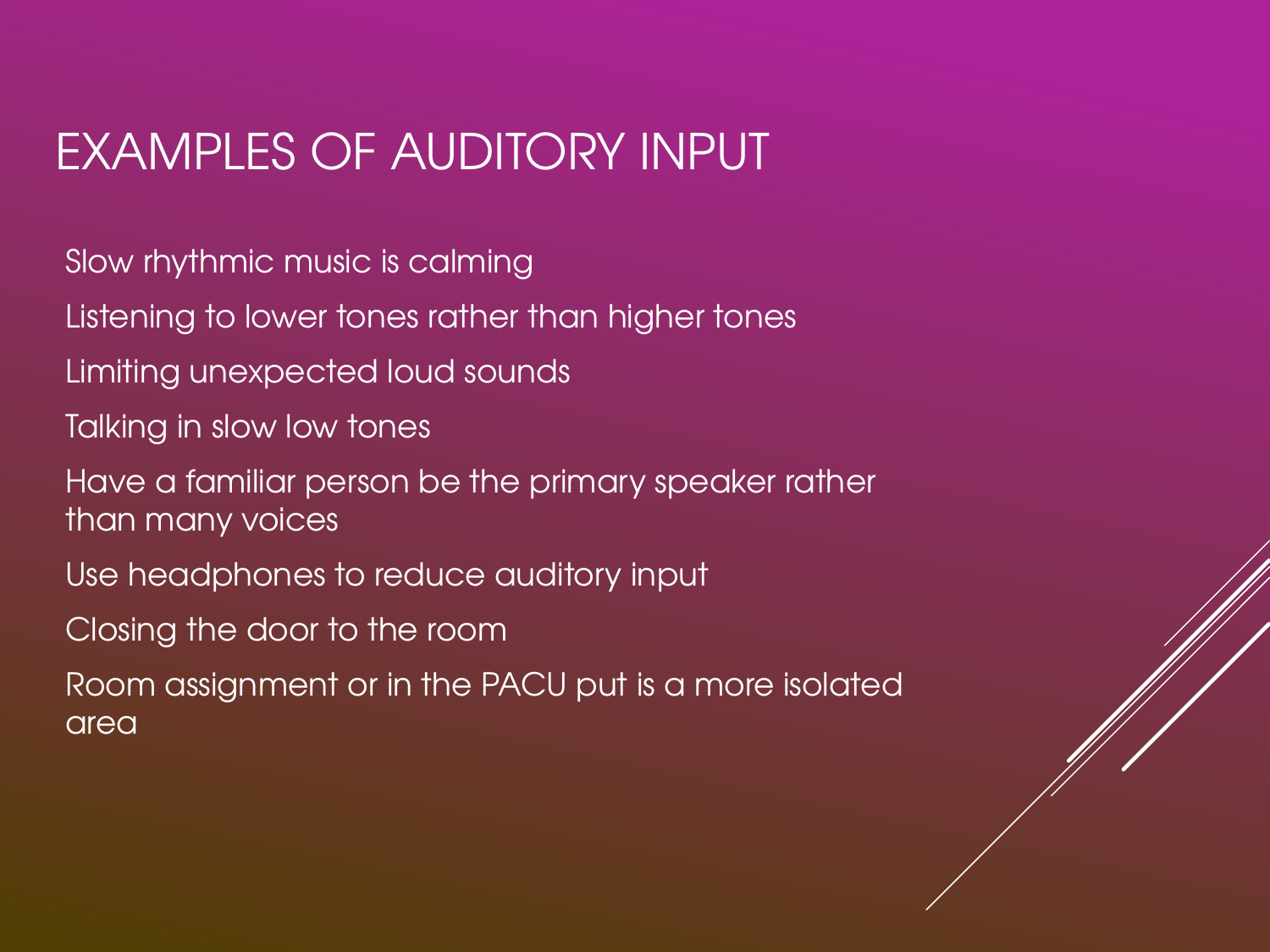

# Examples of auditory input
Slow rhythmic music is calming
Listening to lower tones rather than higher tones
Limiting unexpected loud sounds
Talking in slow low tones
Have a familiar person be the primary speaker rather than many voices
Use headphones to reduce auditory input
Closing the door to the room
Room assignment or in the PACU put is a more isolated area